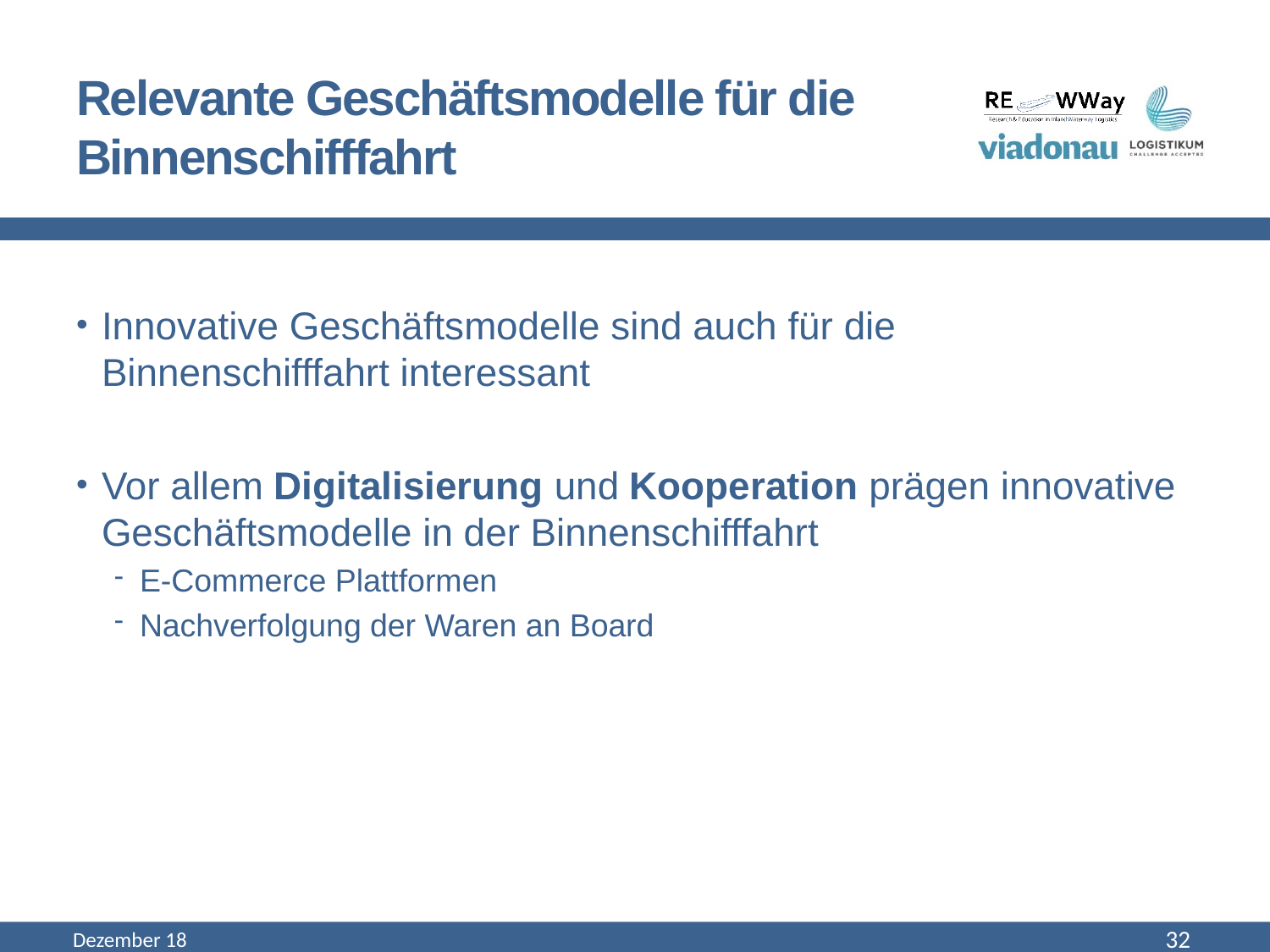

# Relevante Geschäftsmodelle für die Binnenschifffahrt

Innovative Geschäftsmodelle sind auch für die Binnenschifffahrt interessant

Vor allem Digitalisierung und Kooperation prägen innovative Geschäftsmodelle in der Binnenschifffahrt
E-Commerce Plattformen
Nachverfolgung der Waren an Board

Dezember 18
32